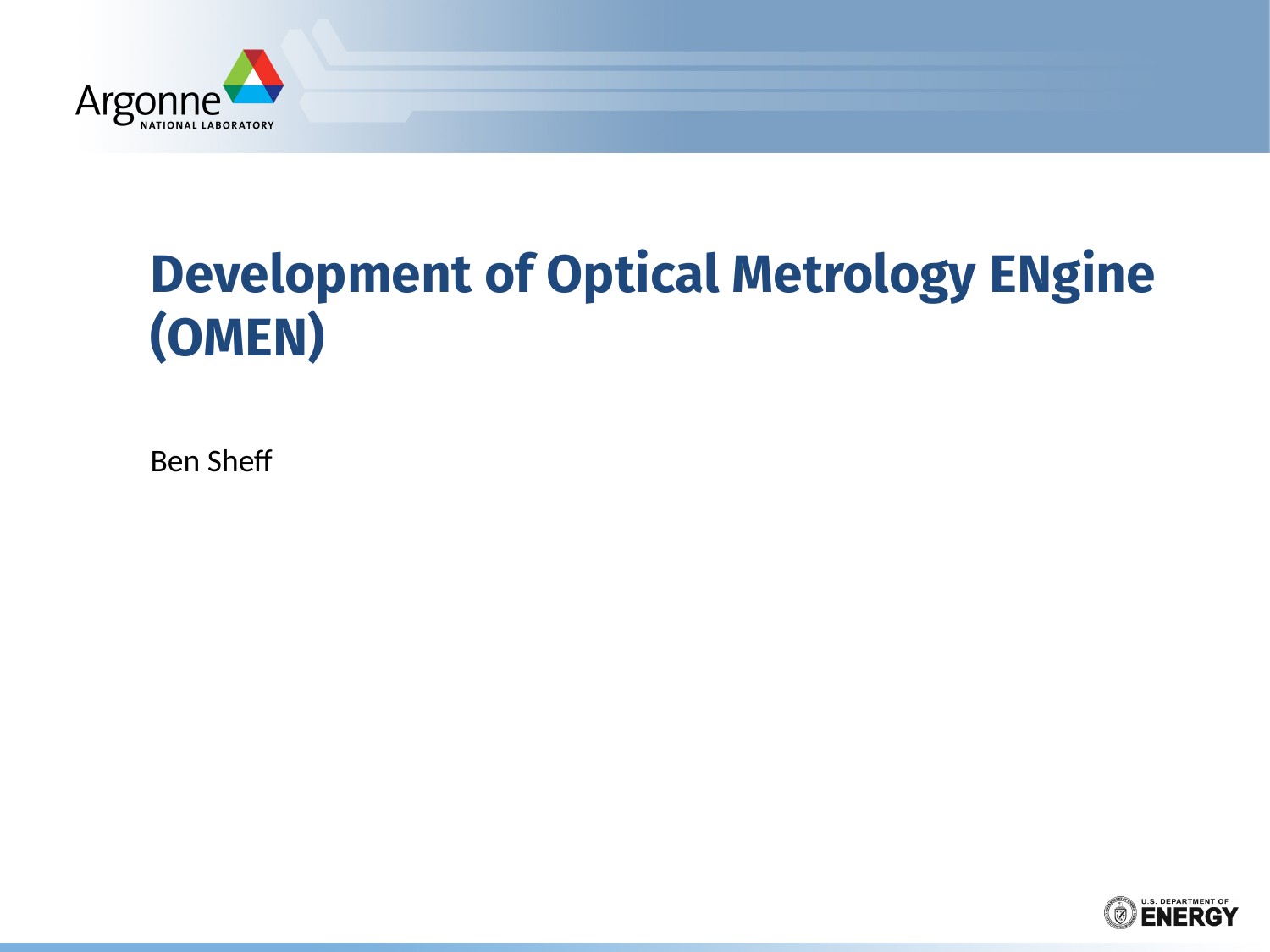

# Development of Optical Metrology ENgine (OMEN)
Ben Sheff